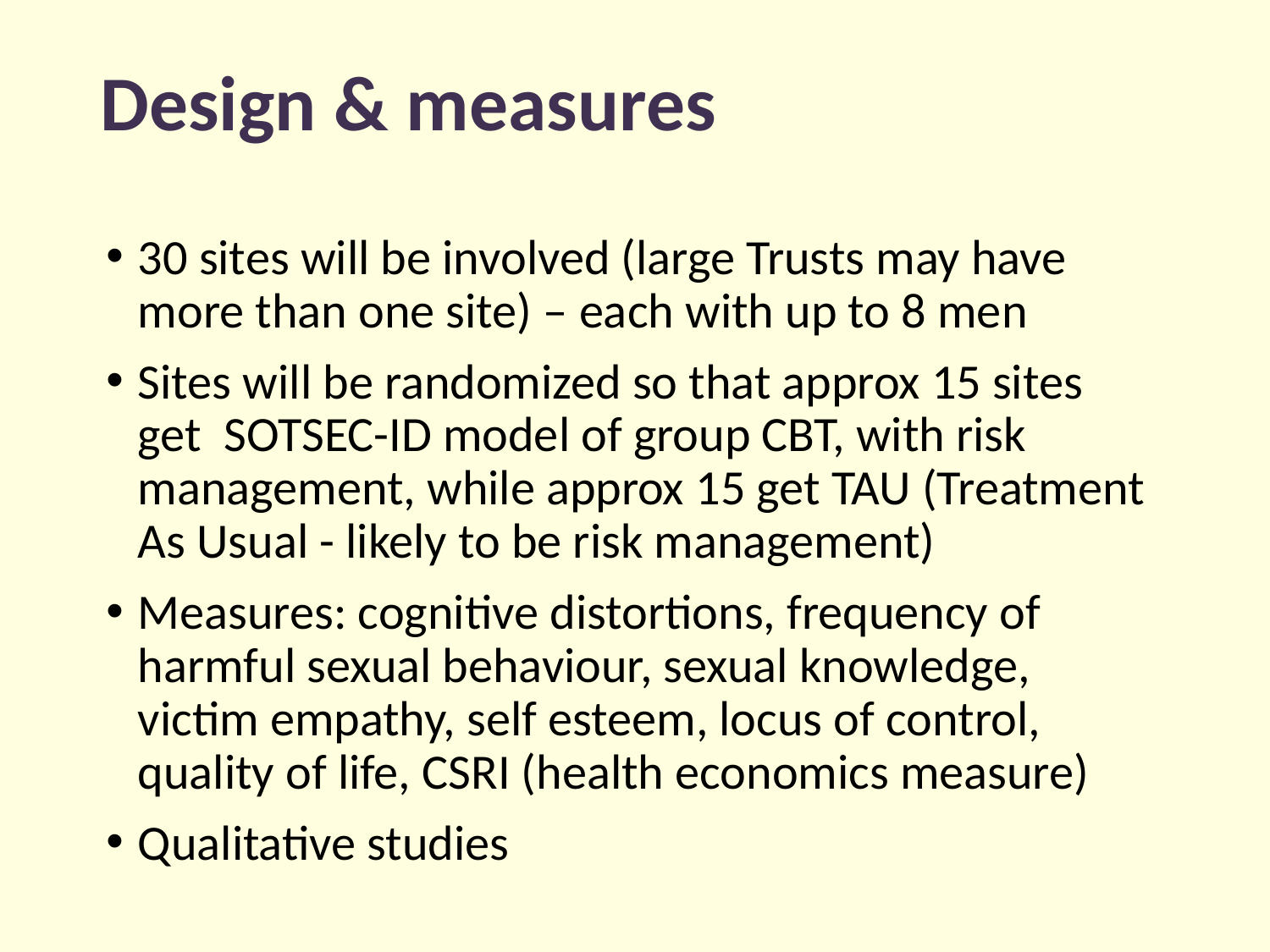

# Design & measures
30 sites will be involved (large Trusts may have more than one site) – each with up to 8 men
Sites will be randomized so that approx 15 sites get  SOTSEC-ID model of group CBT, with risk management, while approx 15 get TAU (Treatment As Usual - likely to be risk management)
Measures: cognitive distortions, frequency of harmful sexual behaviour, sexual knowledge, victim empathy, self esteem, locus of control, quality of life, CSRI (health economics measure)
Qualitative studies